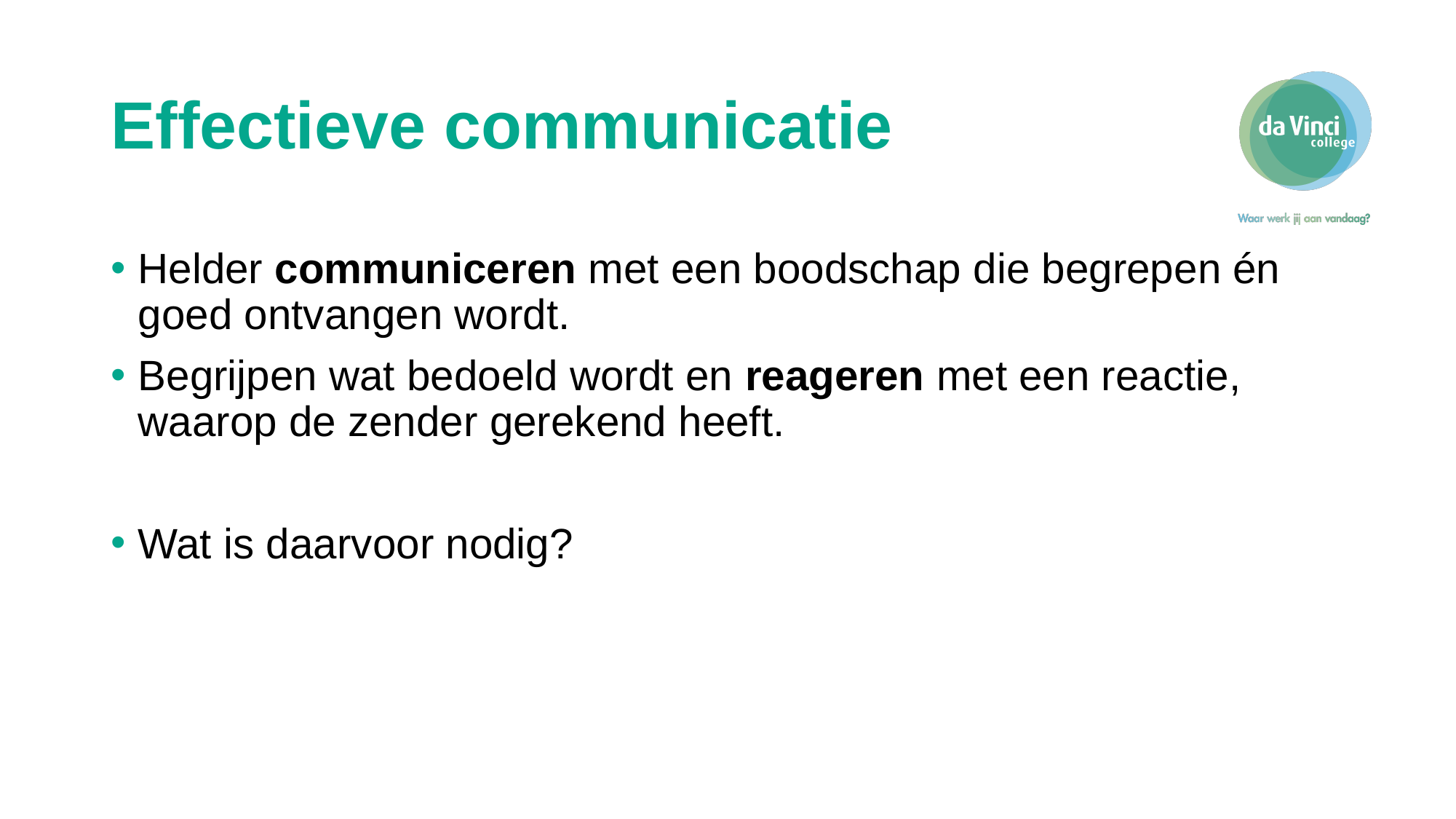

# Effectieve communicatie
Helder communiceren met een boodschap die begrepen én goed ontvangen wordt.
Begrijpen wat bedoeld wordt en reageren met een reactie, waarop de zender gerekend heeft.

Wat is daarvoor nodig?